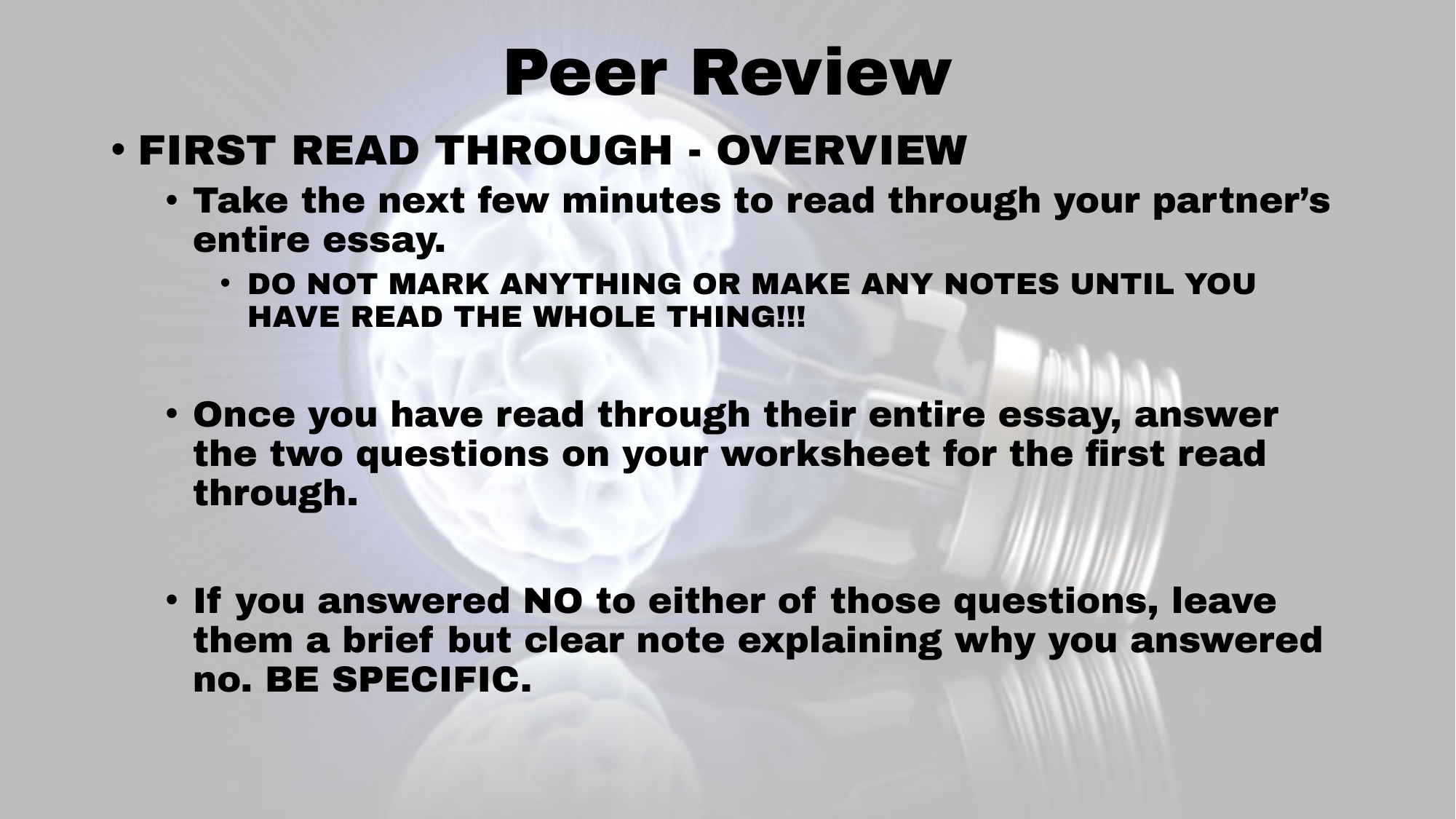

# Peer Review
FIRST READ THROUGH - OVERVIEW
Take the next few minutes to read through your partner’s entire essay.
DO NOT MARK ANYTHING OR MAKE ANY NOTES UNTIL YOU HAVE READ THE WHOLE THING!!!

Once you have read through their entire essay, answer the two questions on your worksheet for the first read through.

If you answered NO to either of those questions, leave them a brief but clear note explaining why you answered no. BE SPECIFIC.